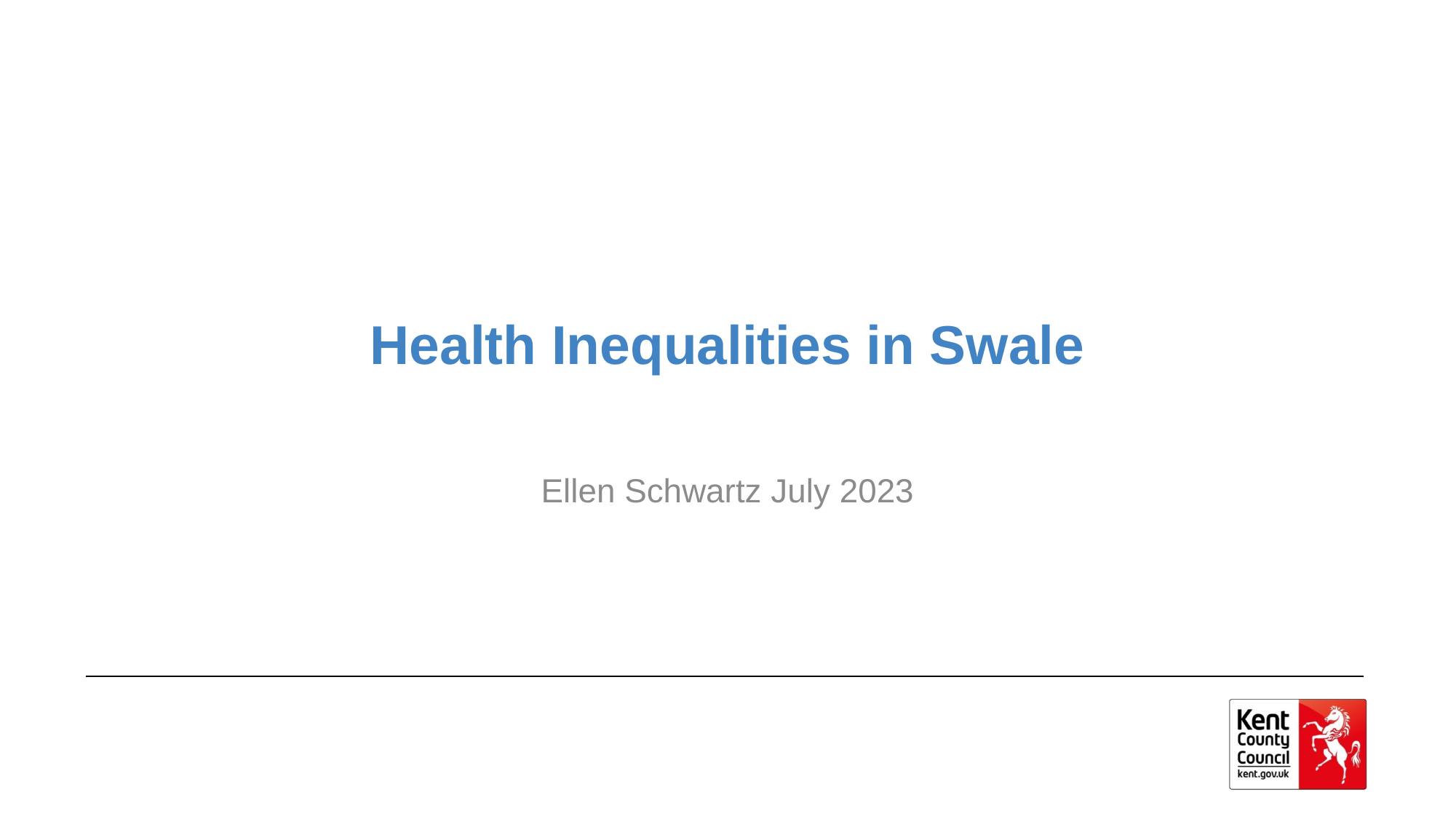

# Health Inequalities in Swale
Ellen Schwartz July 2023